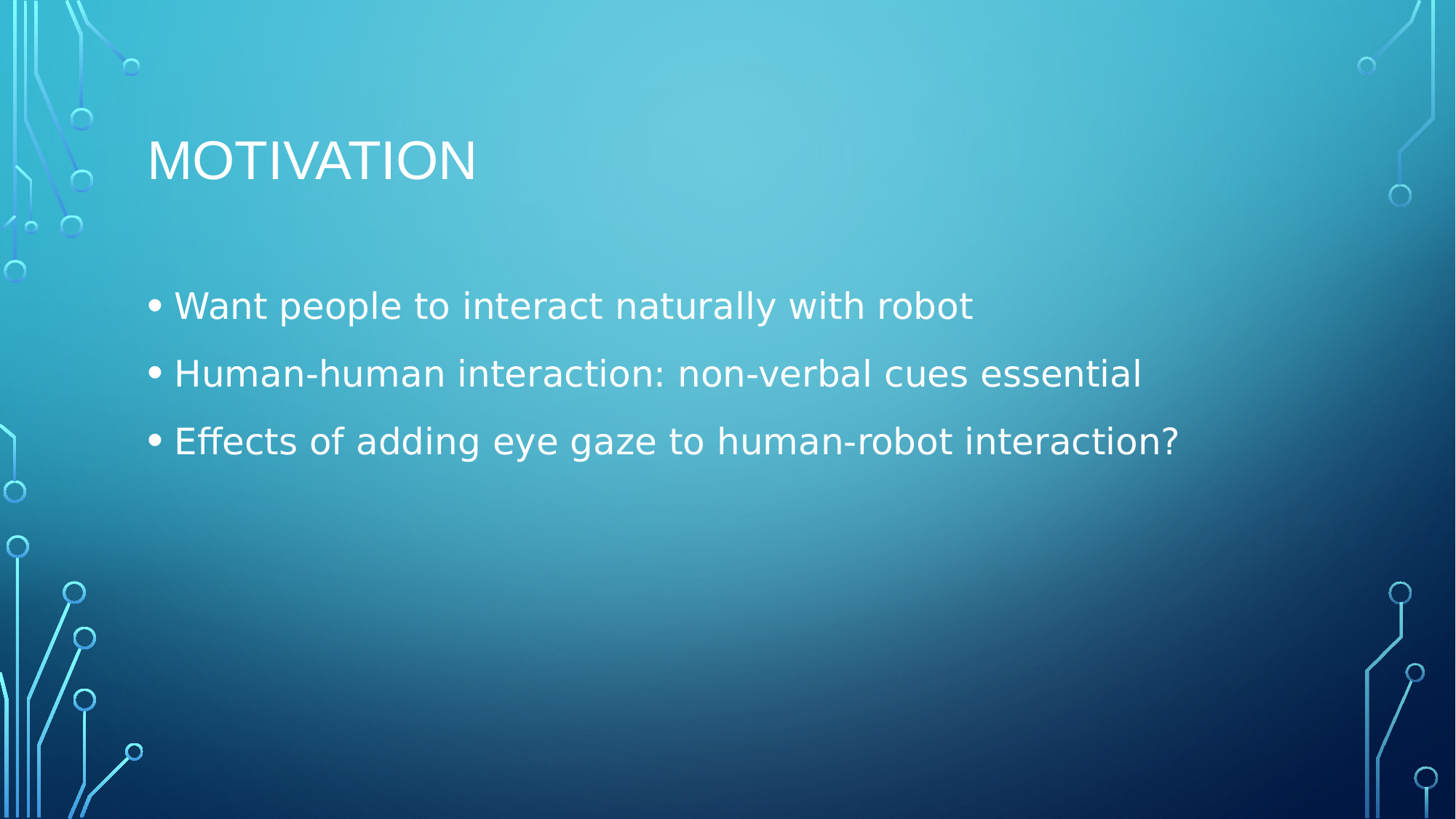

# MOTIVATION
Want people to interact naturally with robot
Human-human interaction: non-verbal cues essential
Effects of adding eye gaze to human-robot interaction?